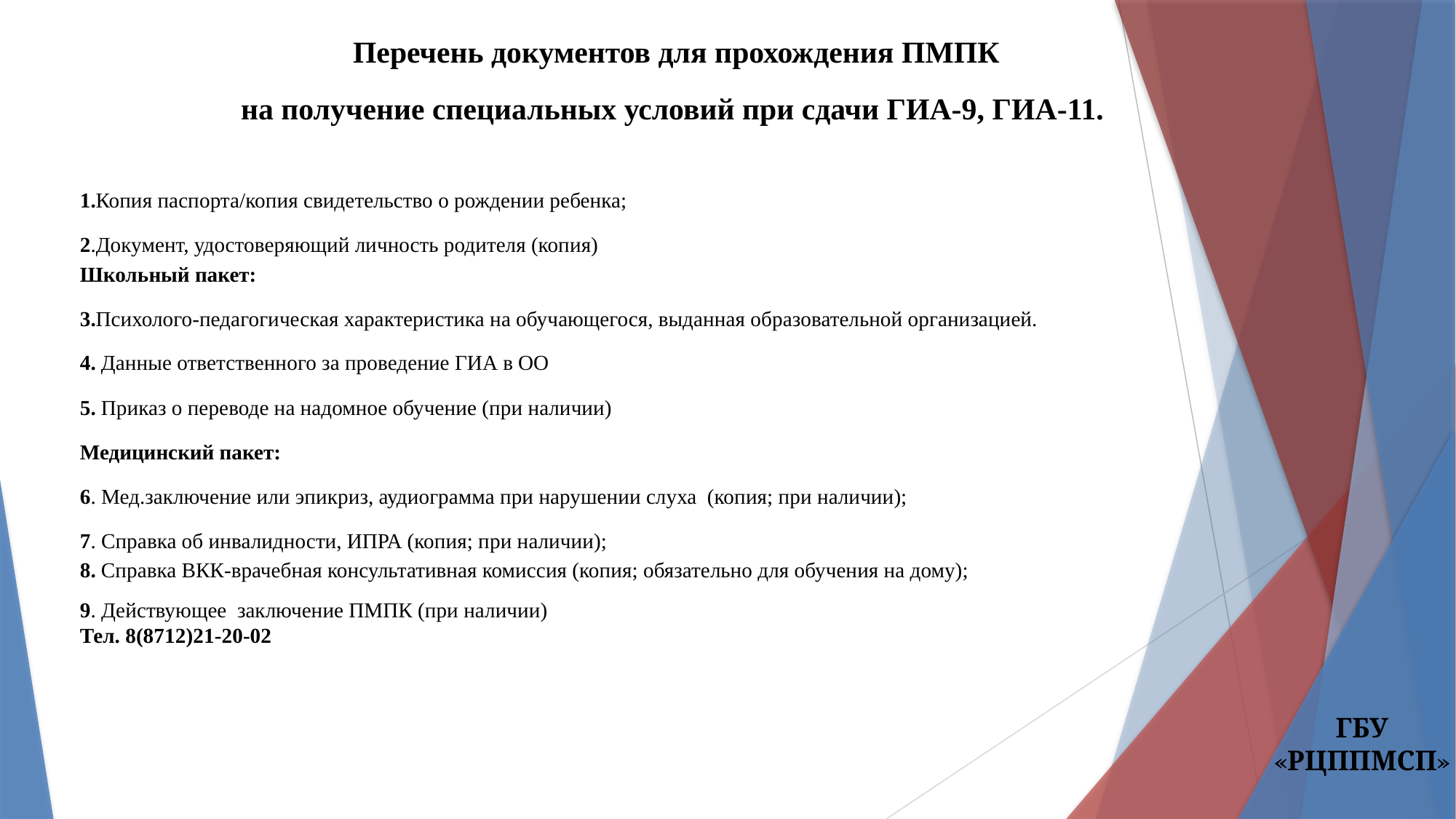

Перечень документов для прохождения ПМПК
на получение специальных условий при сдачи ГИА-9, ГИА-11.
1.Копия паспорта/копия свидетельство о рождении ребенка;
2.Документ, удостоверяющий личность родителя (копия)
Школьный пакет:
3.Психолого-педагогическая характеристика на обучающегося, выданная образовательной организацией.
4. Данные ответственного за проведение ГИА в ОО
5. Приказ о переводе на надомное обучение (при наличии)
Медицинский пакет:
6. Мед.заключение или эпикриз, аудиограмма при нарушении слуха  (копия; при наличии);
7. Справка об инвалидности, ИПРА (копия; при наличии);
8. Справка ВКК-врачебная консультативная комиссия (копия; обязательно для обучения на дому);
9. Действующее  заключение ПМПК (при наличии)
Тел. 8(8712)21-20-02
ГБУ «РЦППМСП»